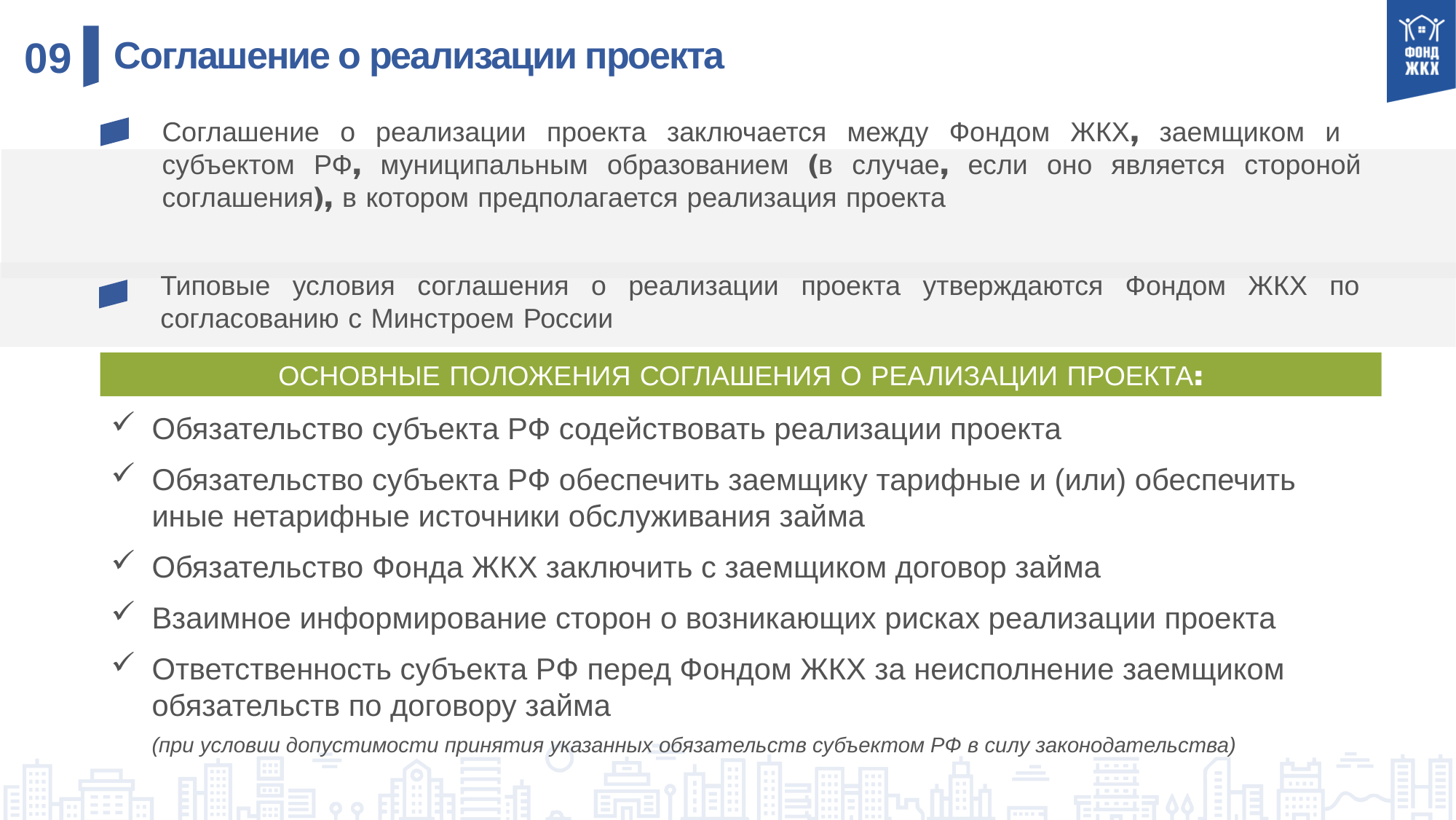

09
# Соглашение о реализации проекта
Соглашение о реализации проекта заключается между Фондом ЖКХ, заемщиком и  субъектом РФ, муниципальным образованием (в случае, если оно является стороной соглашения), в котором предполагается реализация проекта

Типовые условия соглашения о реализации проекта утверждаются Фондом ЖКХ по согласованию с Минстроем России

ОСНОВНЫЕ ПОЛОЖЕНИЯ СОГЛАШЕНИЯ О РЕАЛИЗАЦИИ ПРОЕКТА:
Обязательство субъекта РФ содействовать реализации проекта

Обязательство субъекта РФ обеспечить заемщику тарифные и (или) обеспечить иные нетарифные источники обслуживания займа

Обязательство Фонда ЖКХ заключить с заемщиком договор займа

Взаимное информирование сторон о возникающих рисках реализации проекта

Ответственность субъекта РФ перед Фондом ЖКХ за неисполнение заемщиком обязательств по договору займа
	(при условии допустимости принятия указанных обязательств субъектом РФ в силу законодательства)